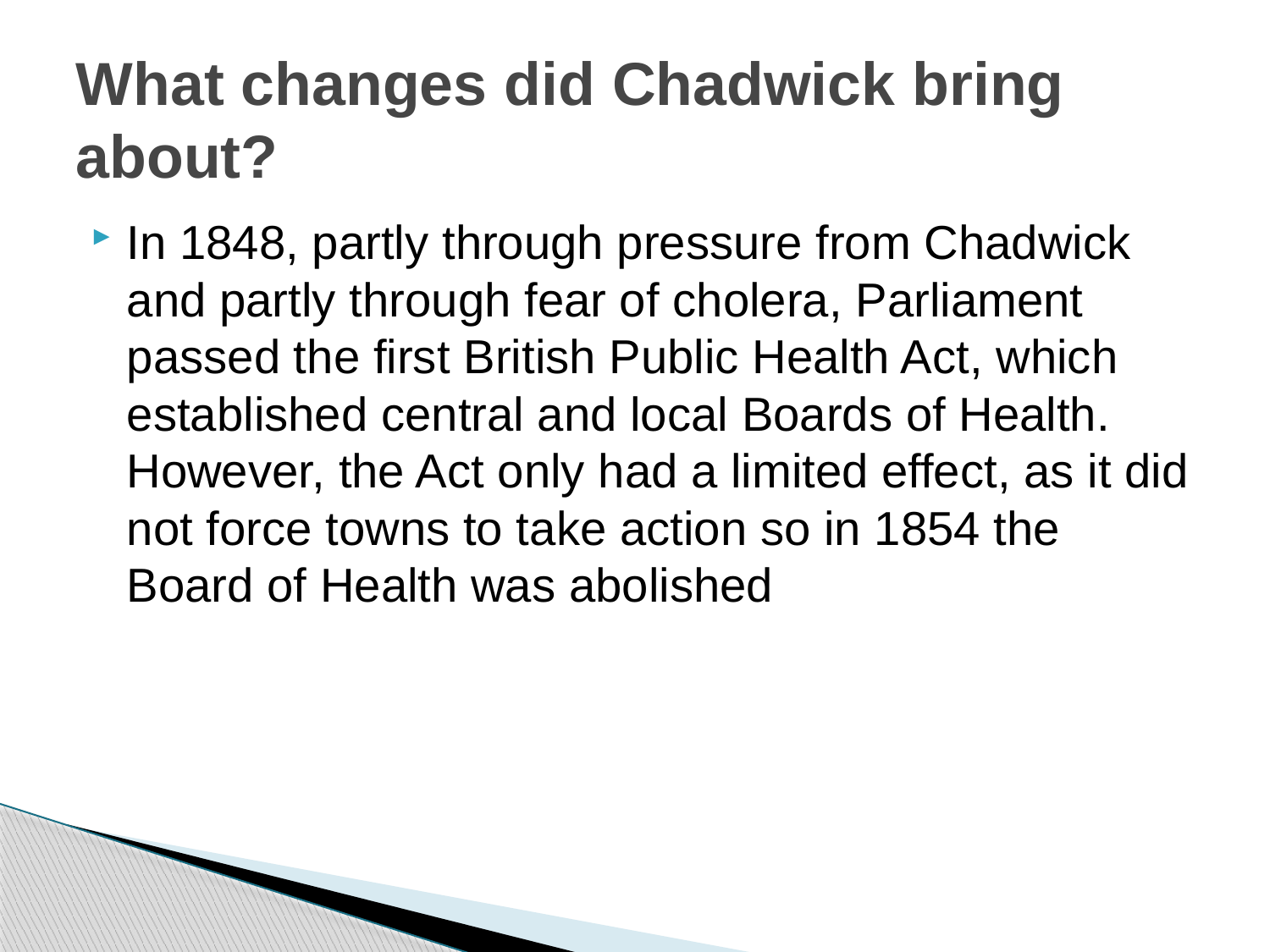

# What changes did Chadwick bring about?
In 1848, partly through pressure from Chadwick and partly through fear of cholera, Parliament passed the first British Public Health Act, which established central and local Boards of Health. However, the Act only had a limited effect, as it did not force towns to take action so in 1854 the Board of Health was abolished